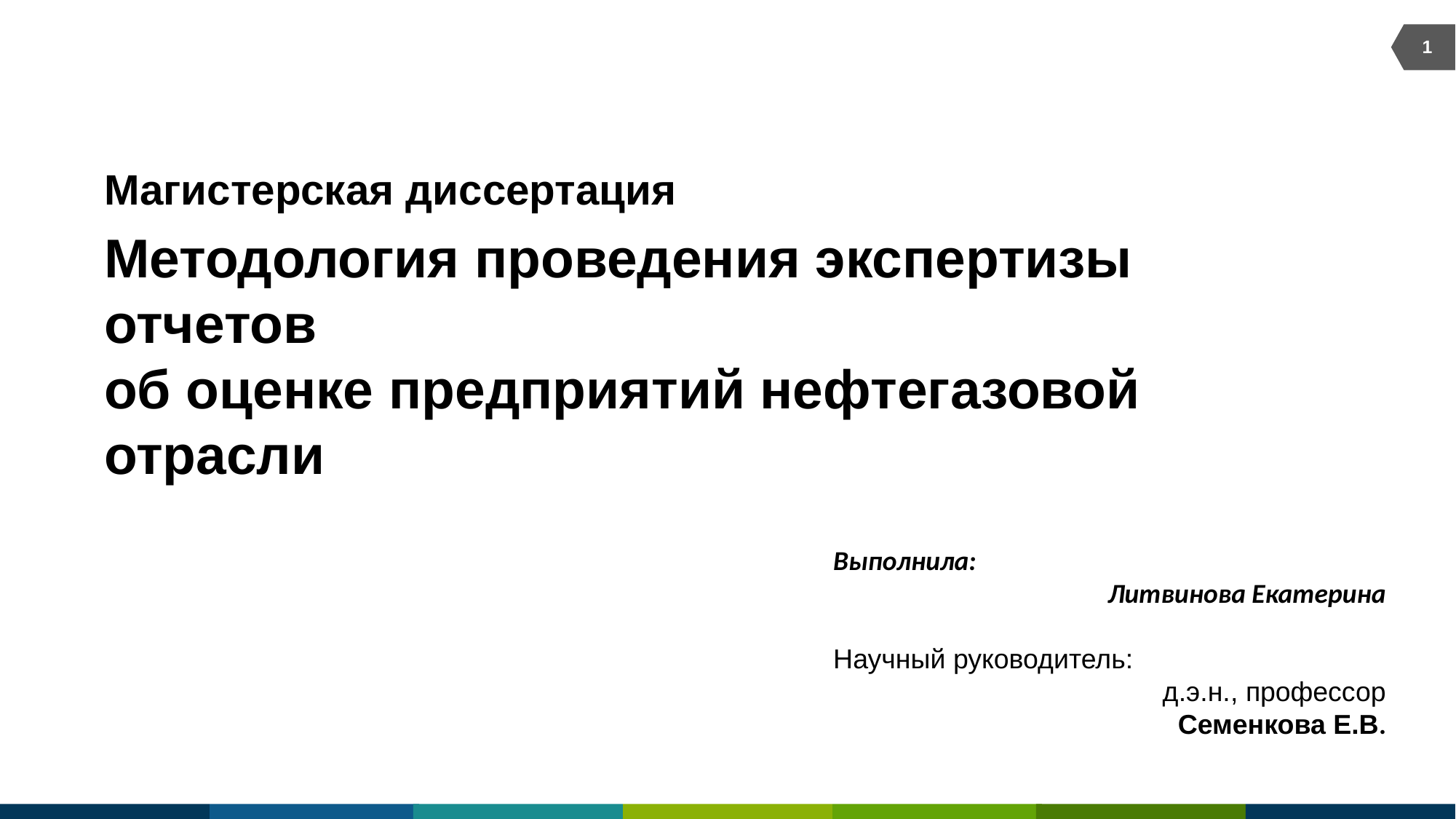

1
# Магистерская диссертация
Методология проведения экспертизы отчетов
об оценке предприятий нефтегазовой отрасли
Выполнила:
Литвинова Екатерина

Научный руководитель:
д.э.н., профессор
Семенкова Е.В.